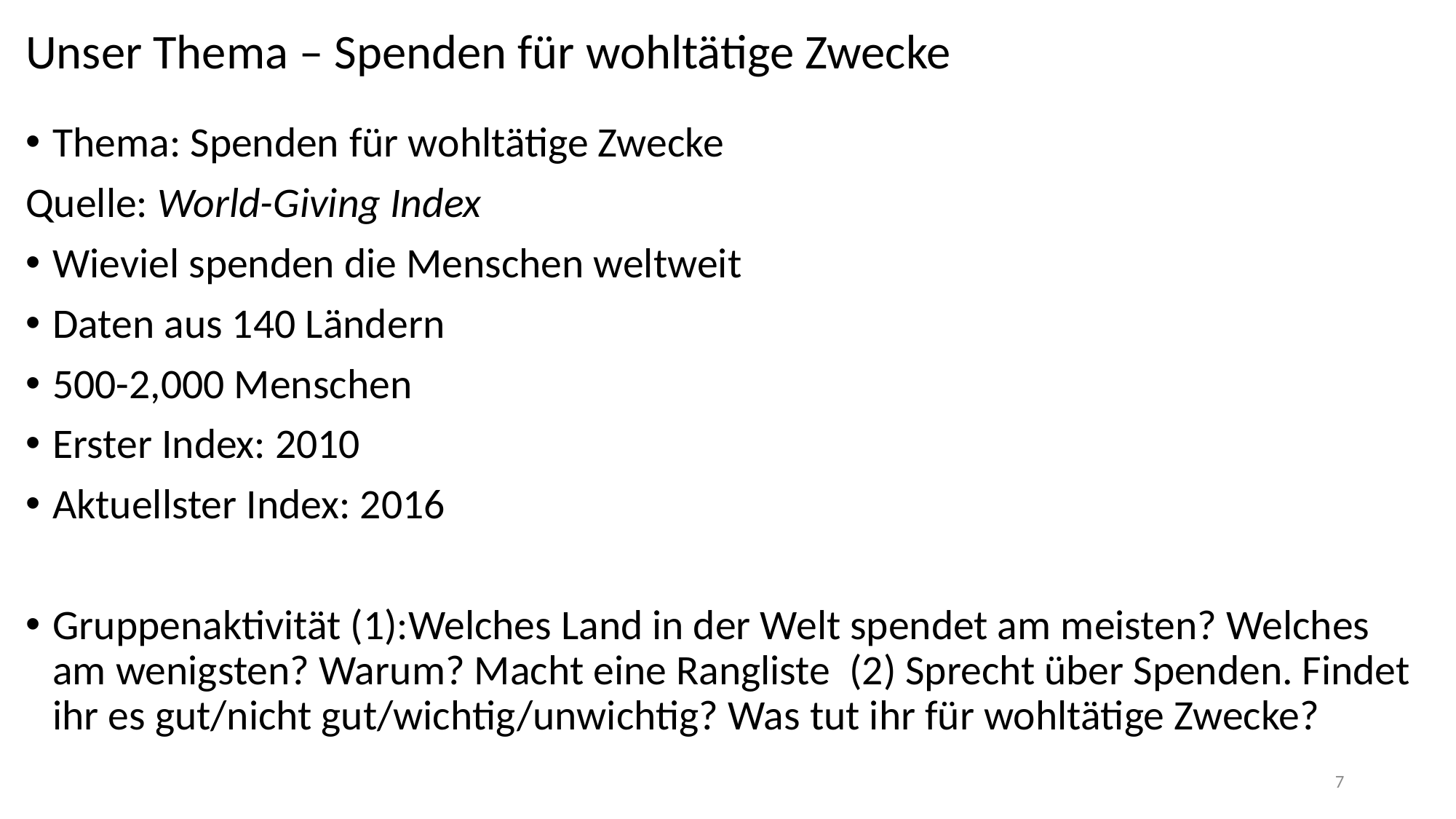

# Unser Thema – Spenden für wohltätige Zwecke
Thema: Spenden für wohltätige Zwecke
Quelle: World-Giving Index
Wieviel spenden die Menschen weltweit
Daten aus 140 Ländern
500-2,000 Menschen
Erster Index: 2010
Aktuellster Index: 2016

Gruppenaktivität (1):Welches Land in der Welt spendet am meisten? Welches am wenigsten? Warum? Macht eine Rangliste  (2) Sprecht über Spenden. Findet ihr es gut/nicht gut/wichtig/unwichtig? Was tut ihr für wohltätige Zwecke?

7